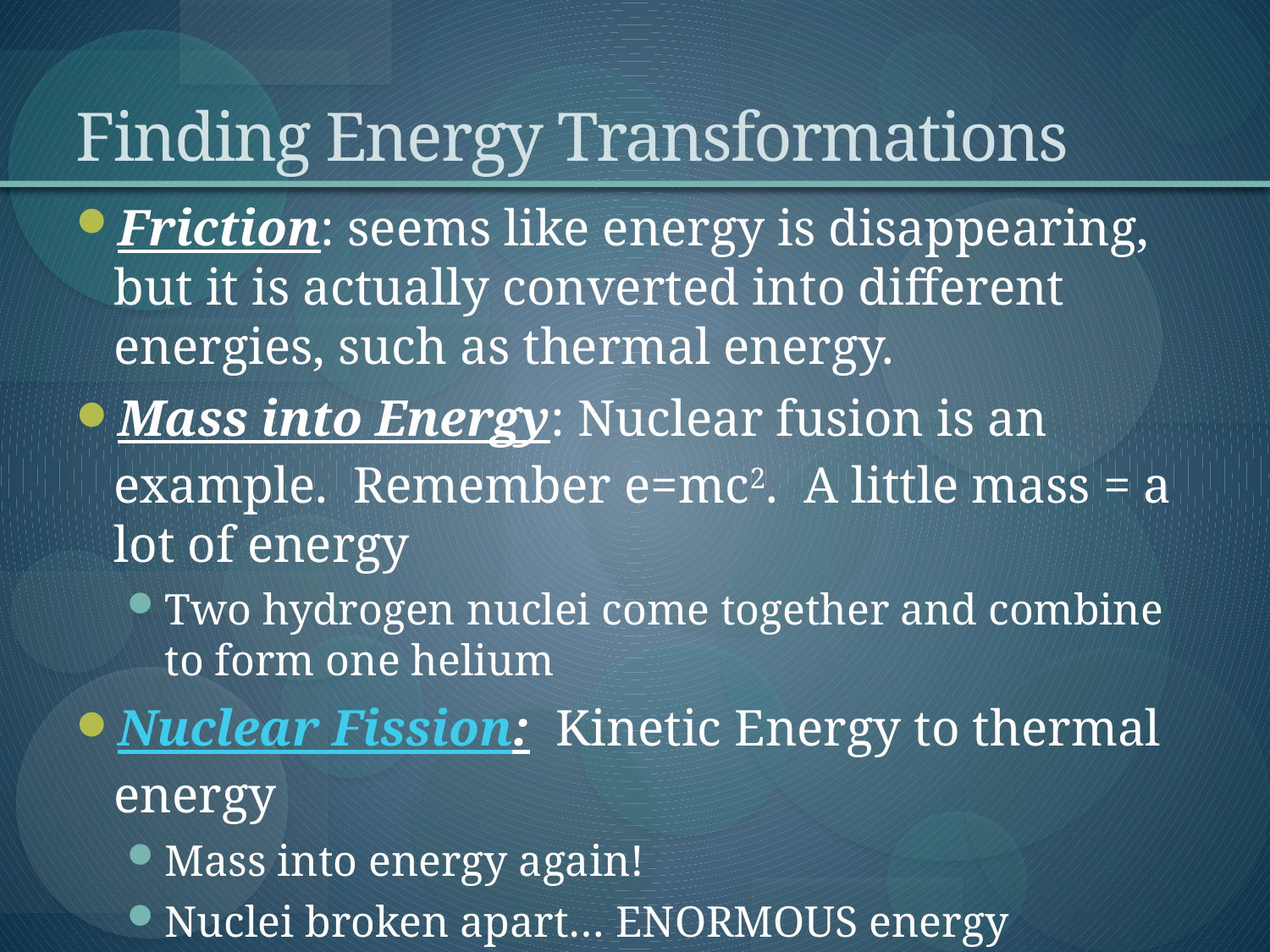

# Finding Energy Transformations
Friction: seems like energy is disappearing, but it is actually converted into different energies, such as thermal energy.
Mass into Energy: Nuclear fusion is an example.  Remember e=mc2.  A little mass = a lot of energy
Two hydrogen nuclei come together and combine to form one helium
Nuclear Fission:  Kinetic Energy to thermal energy
Mass into energy again!
Nuclei broken apart… ENORMOUS energy